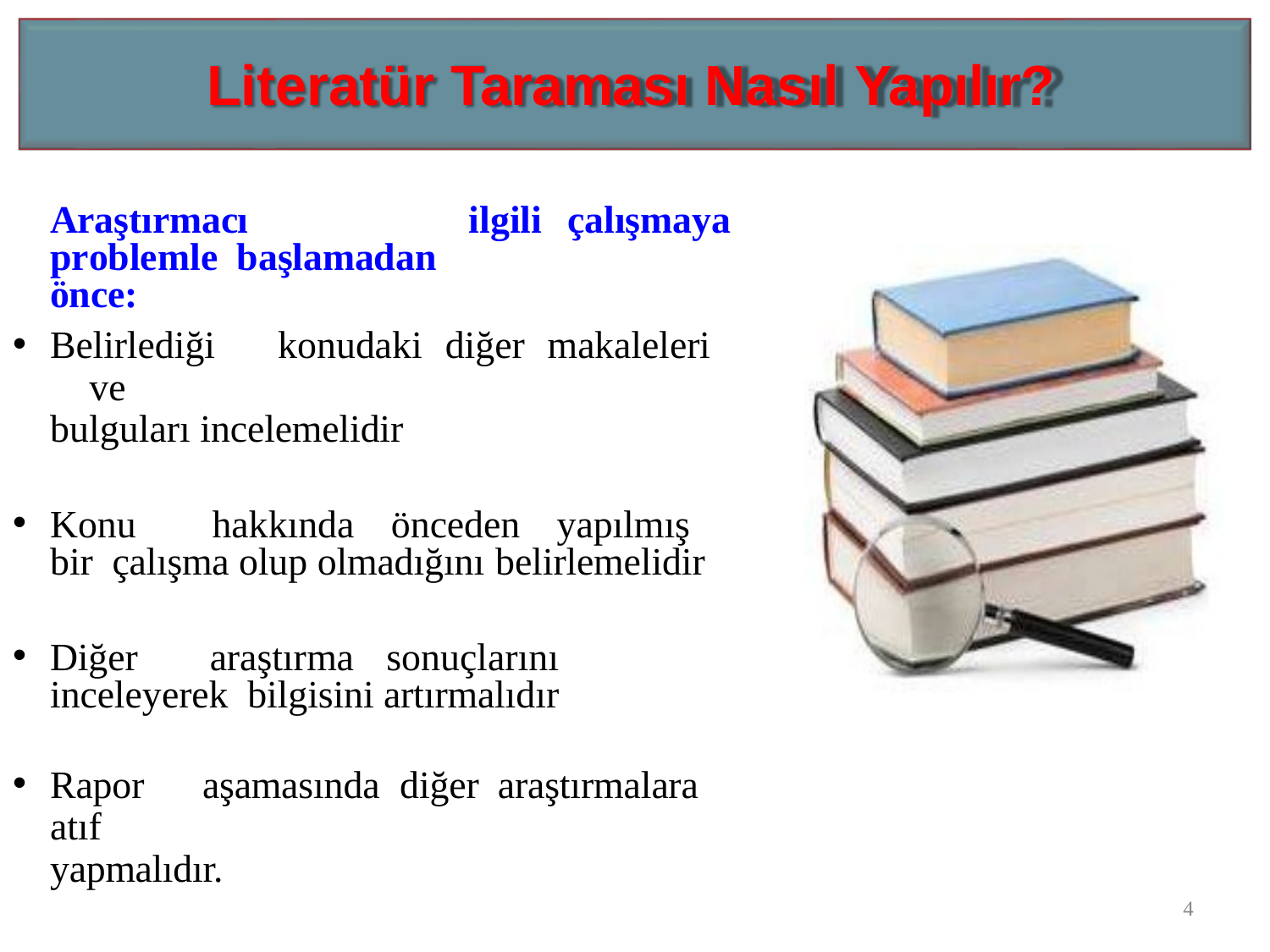

# Literatür Taraması Nasıl Yapılır?
Araştırmacı	problemle  başlamadan önce:
ilgili
çalışmaya

Belirlediği	konudaki	diğer	makaleleri	ve
bulguları incelemelidir

Konu	hakkında	önceden	yapılmış	bir  çalışma olup olmadığını belirlemelidir

Diğer	araştırma	sonuçlarını	inceleyerek  bilgisini artırmalıdır

Rapor	aşamasında	diğer	araştırmalara	atıf
yapmalıdır.
4